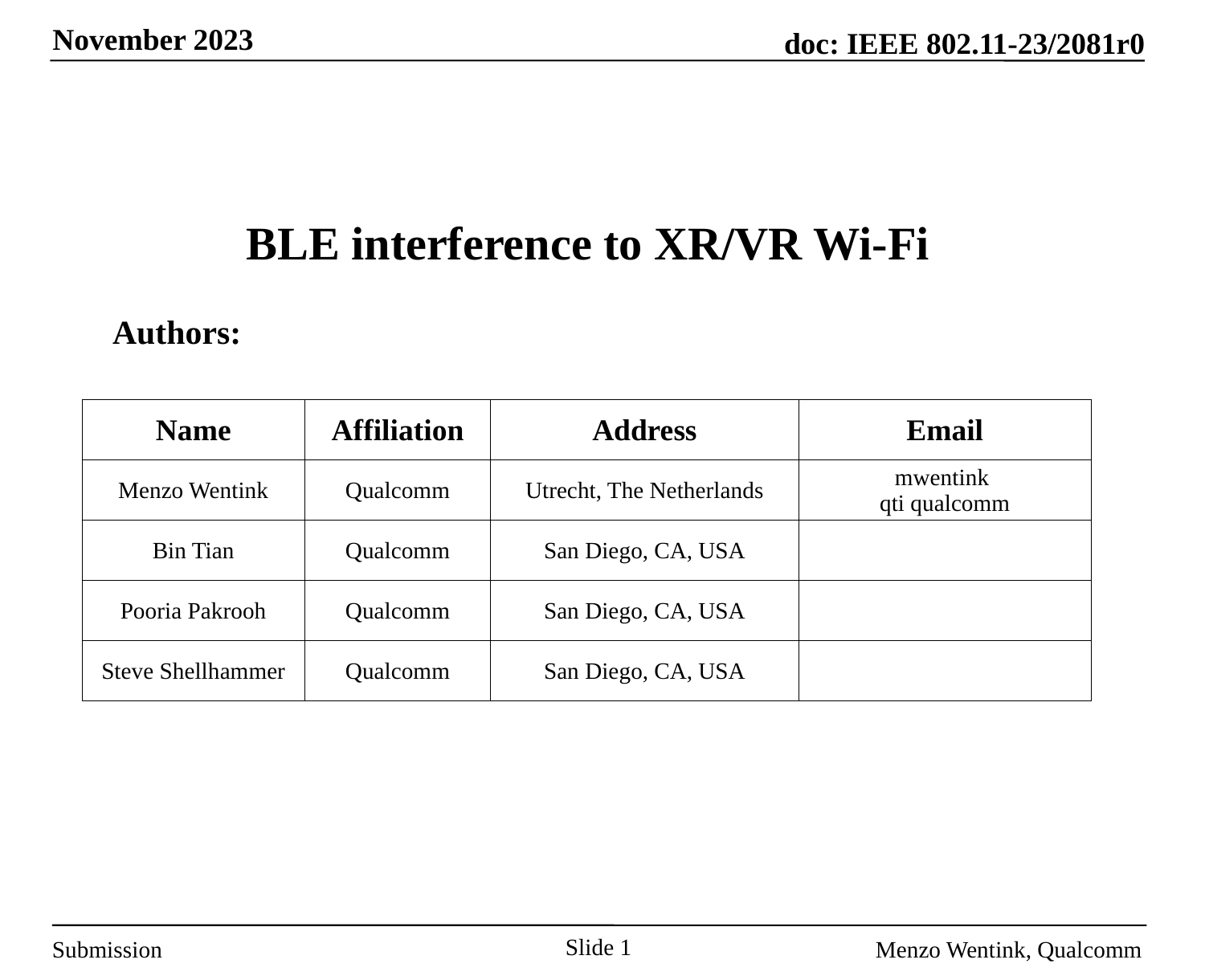

# BLE interference to XR/VR Wi-Fi
Authors:
| Name | Affiliation | Address | Email |
| --- | --- | --- | --- |
| Menzo Wentink | Qualcomm | Utrecht, The Netherlands | mwentink qti qualcomm |
| Bin Tian | Qualcomm | San Diego, CA, USA |  |
| Pooria Pakrooh | Qualcomm | San Diego, CA, USA |  |
| Steve Shellhammer | Qualcomm | San Diego, CA, USA |  |
Slide 1